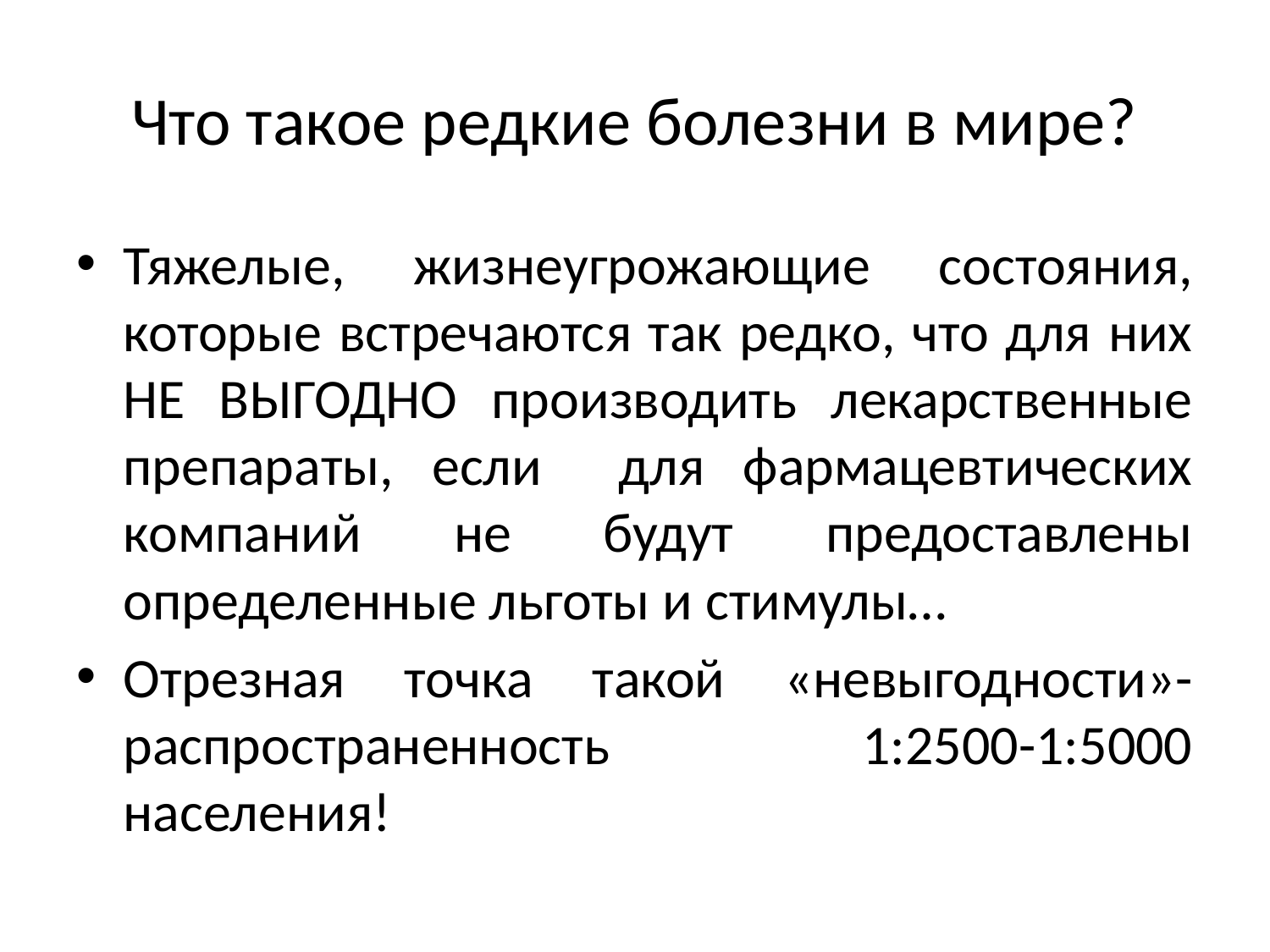

# Что такое редкие болезни в мире?
Тяжелые, жизнеугрожающие состояния, которые встречаются так редко, что для них НЕ ВЫГОДНО производить лекарственные препараты, если  для фармацевтических компаний не будут предоставлены определенные льготы и стимулы…
Отрезная точка такой «невыгодности»- распространенность 1:2500-1:5000 населения!